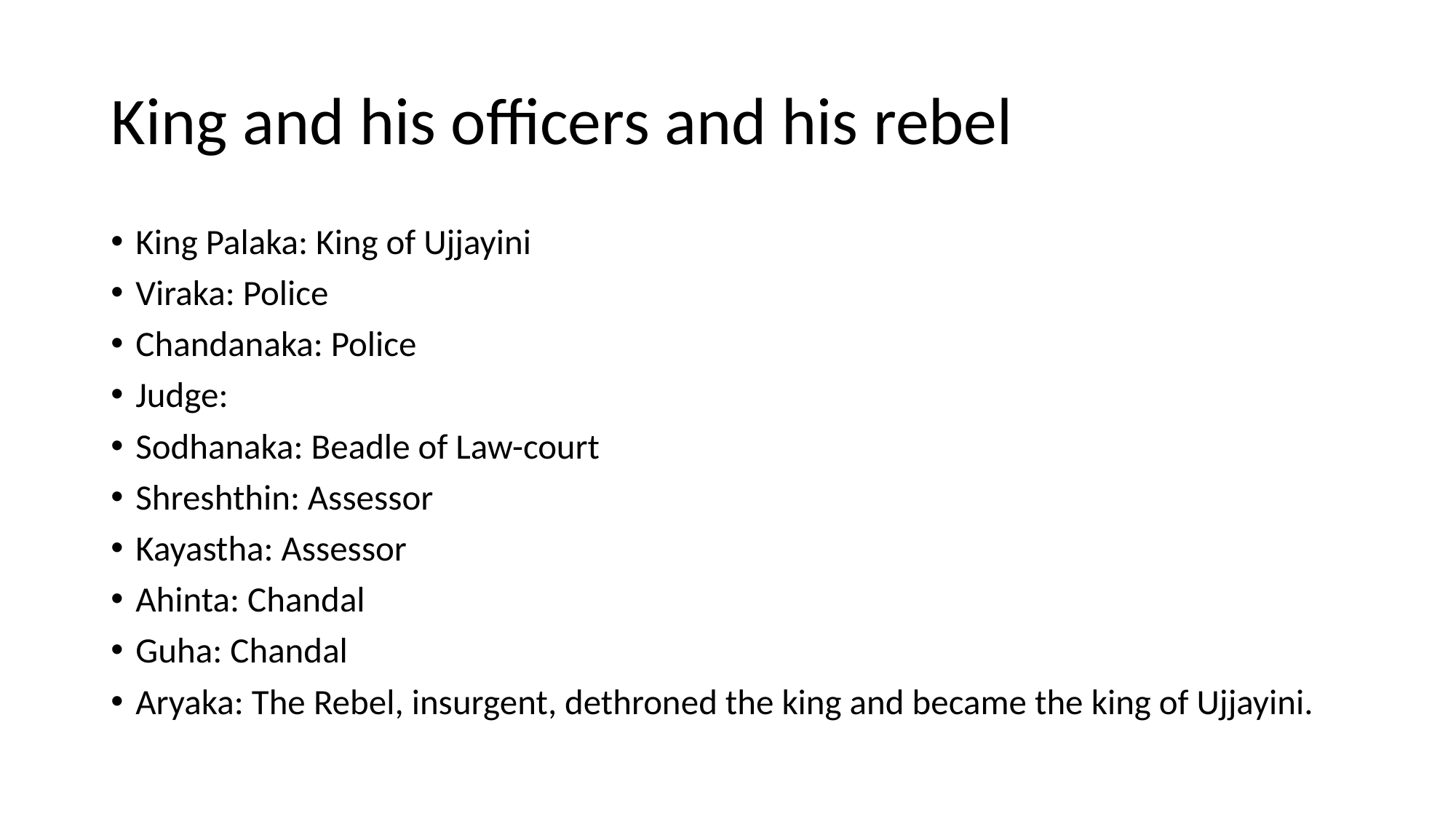

# King and his officers and his rebel
King Palaka: King of Ujjayini
Viraka: Police
Chandanaka: Police
Judge:
Sodhanaka: Beadle of Law-court
Shreshthin: Assessor
Kayastha: Assessor
Ahinta: Chandal
Guha: Chandal
Aryaka: The Rebel, insurgent, dethroned the king and became the king of Ujjayini.